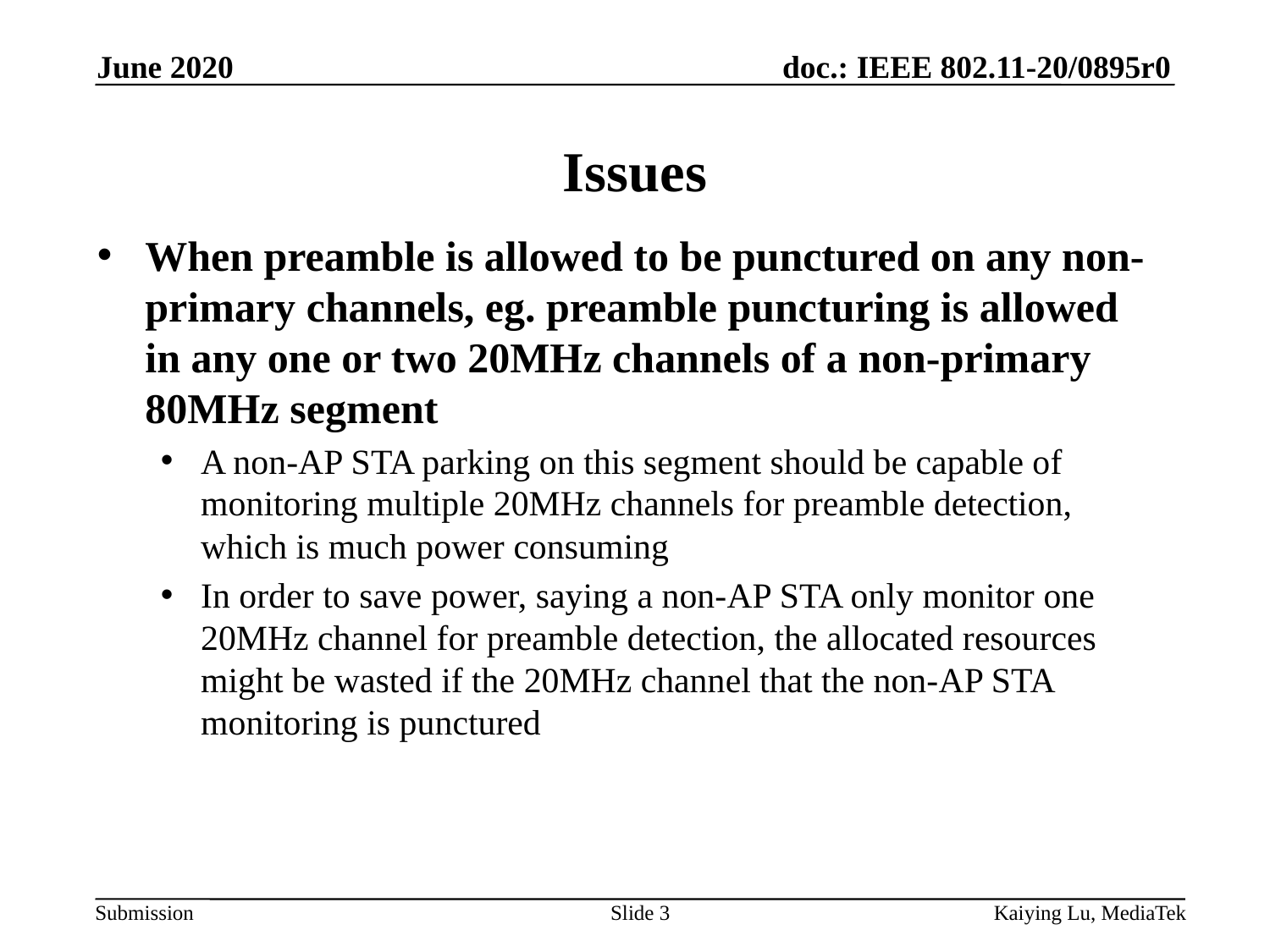

June 2020
# Issues
When preamble is allowed to be punctured on any non-primary channels, eg. preamble puncturing is allowed in any one or two 20MHz channels of a non-primary 80MHz segment
A non-AP STA parking on this segment should be capable of monitoring multiple 20MHz channels for preamble detection, which is much power consuming
In order to save power, saying a non-AP STA only monitor one 20MHz channel for preamble detection, the allocated resources might be wasted if the 20MHz channel that the non-AP STA monitoring is punctured

Slide 3
Kaiying Lu, MediaTek